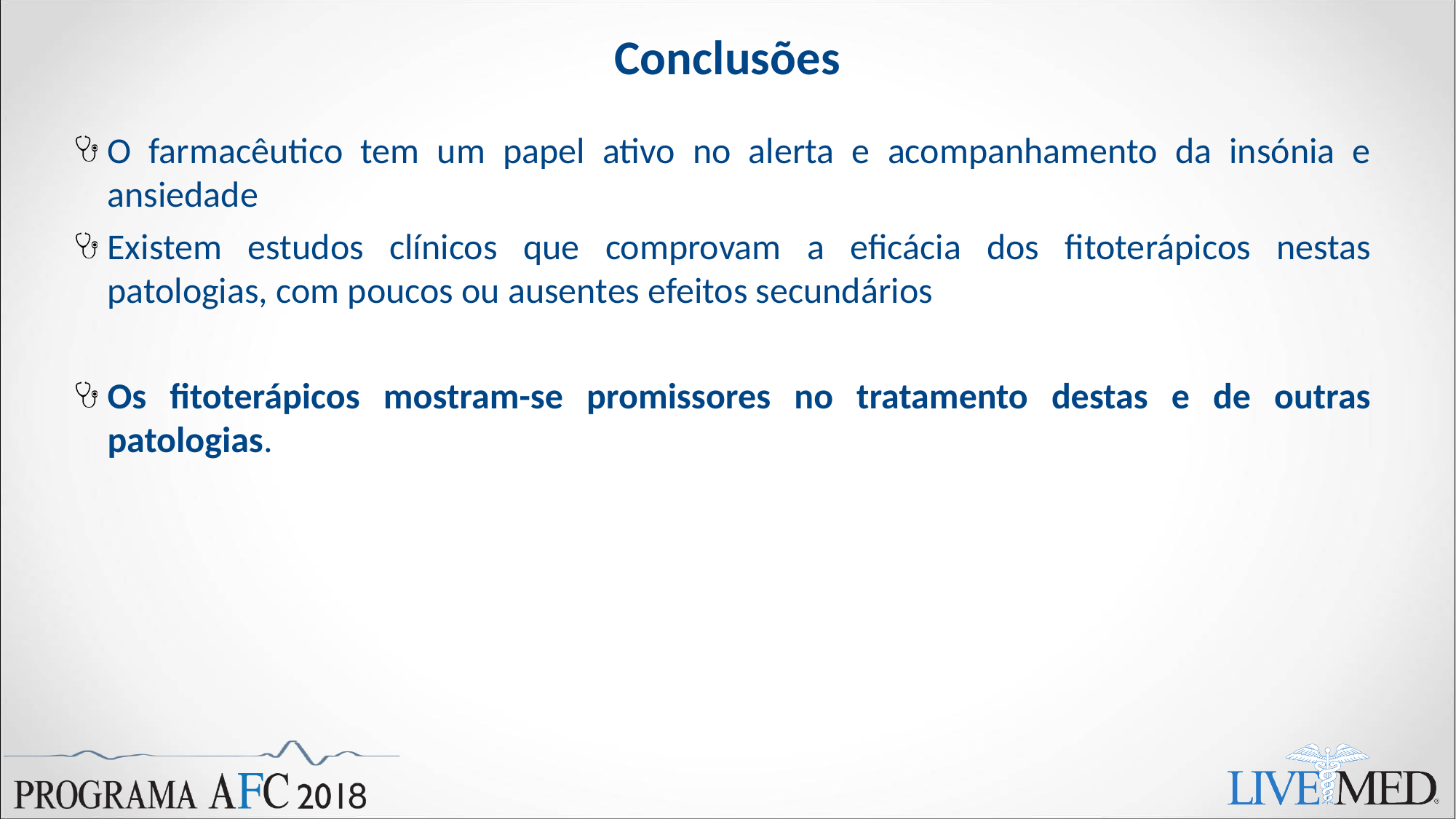

# Conclusões
O farmacêutico tem um papel ativo no alerta e acompanhamento da insónia e ansiedade
Existem estudos clínicos que comprovam a eficácia dos fitoterápicos nestas patologias, com poucos ou ausentes efeitos secundários

Os fitoterápicos mostram-se promissores no tratamento destas e de outras patologias.